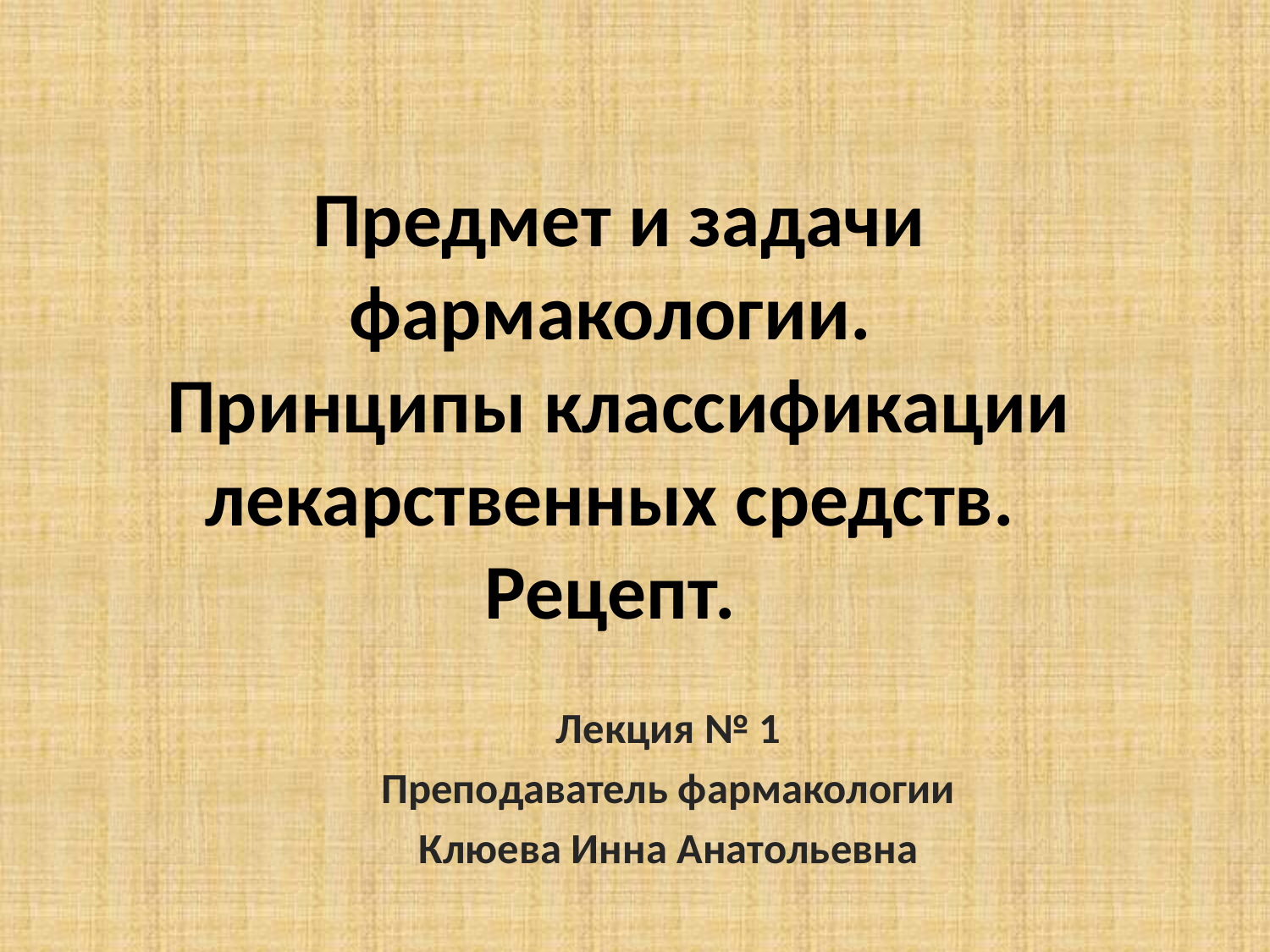

# Предмет и задачи фармакологии. Принципы классификации лекарственных средств. Рецепт.
Лекция № 1
Преподаватель фармакологии
Клюева Инна Анатольевна